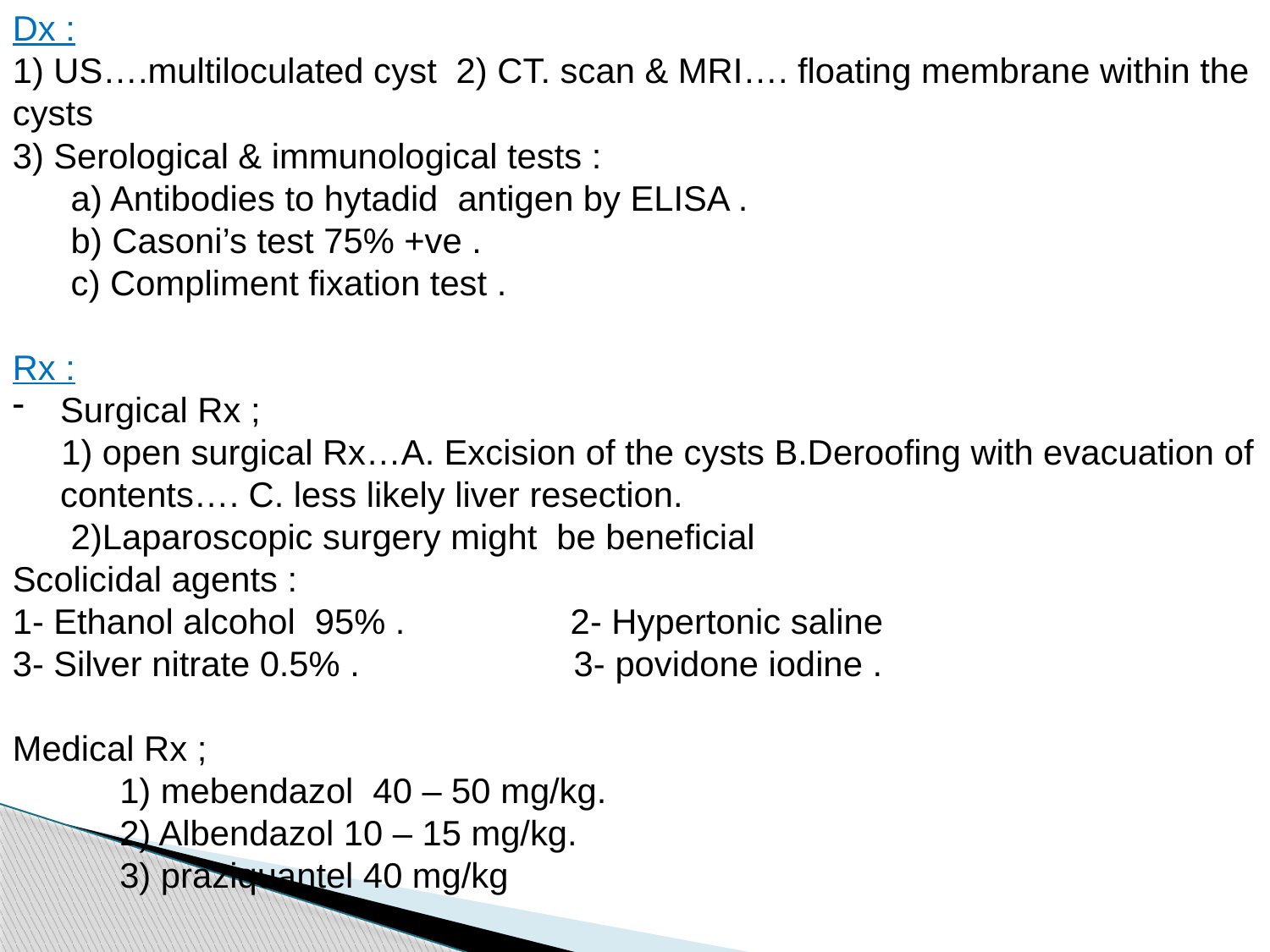

Dx :
1) US….multiloculated cyst  2) CT. scan & MRI…. floating membrane within the cysts
3) Serological & immunological tests :
      a) Antibodies to hytadid  antigen by ELISA .
      b) Casoni’s test 75% +ve .
      c) Compliment fixation test .

Rx :
Surgical Rx ;
     1) open surgical Rx…A. Excision of the cysts B.Deroofing with evacuation of contents…. C. less likely liver resection.
      2)Laparoscopic surgery might  be beneficial
Scolicidal agents :
1- Ethanol alcohol  95% .                 2- Hypertonic saline
3- Silver nitrate 0.5% .                      3- povidone iodine .

Medical Rx ;
           1) mebendazol  40 – 50 mg/kg.
           2) Albendazol 10 – 15 mg/kg.
           3) praziquantel 40 mg/kg